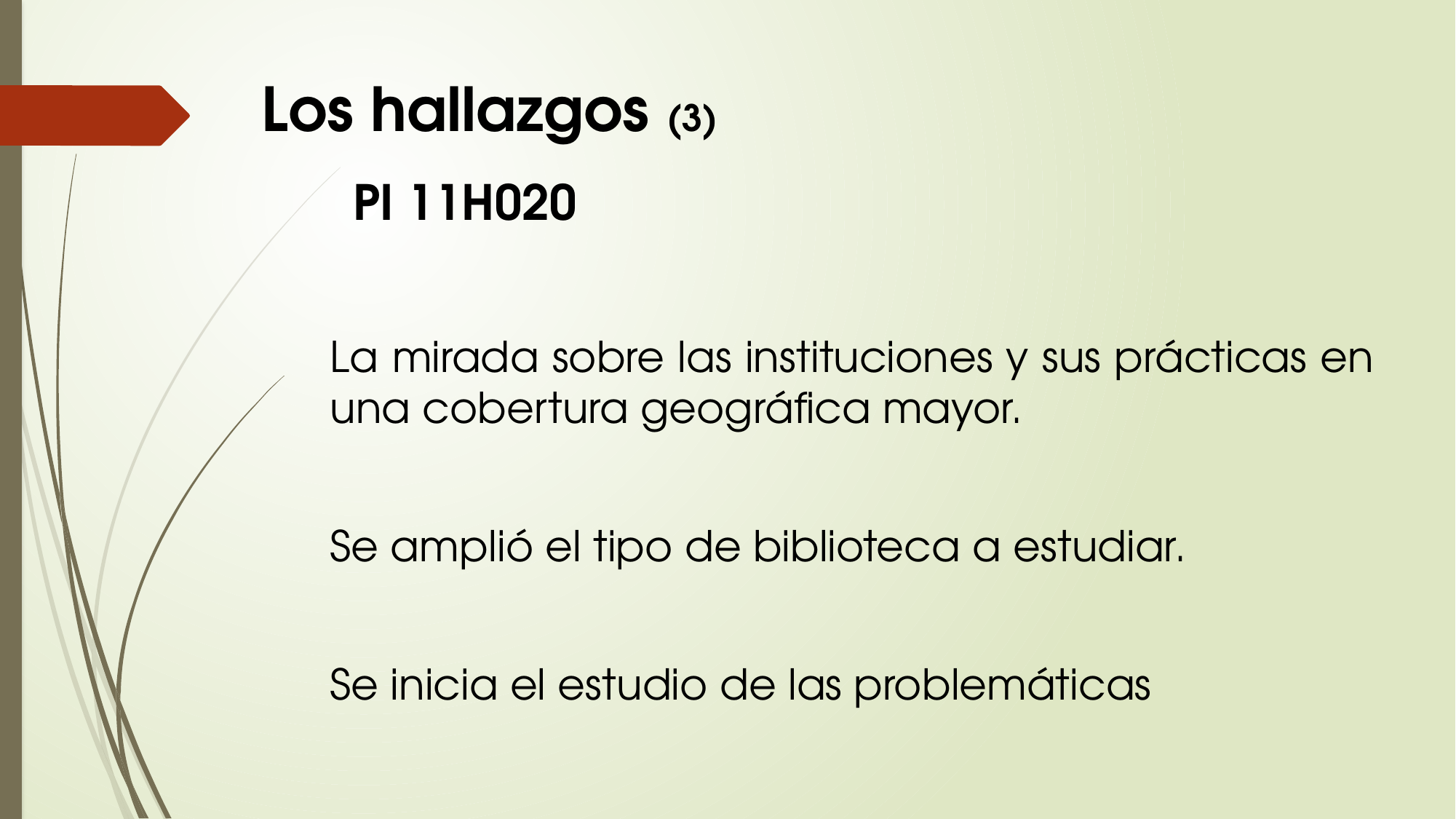

Los hallazgos (3)
PI 11H020
La mirada sobre las instituciones y sus prácticas en una cobertura geográfica mayor.
Se amplió el tipo de biblioteca a estudiar.
Se inicia el estudio de las problemáticas